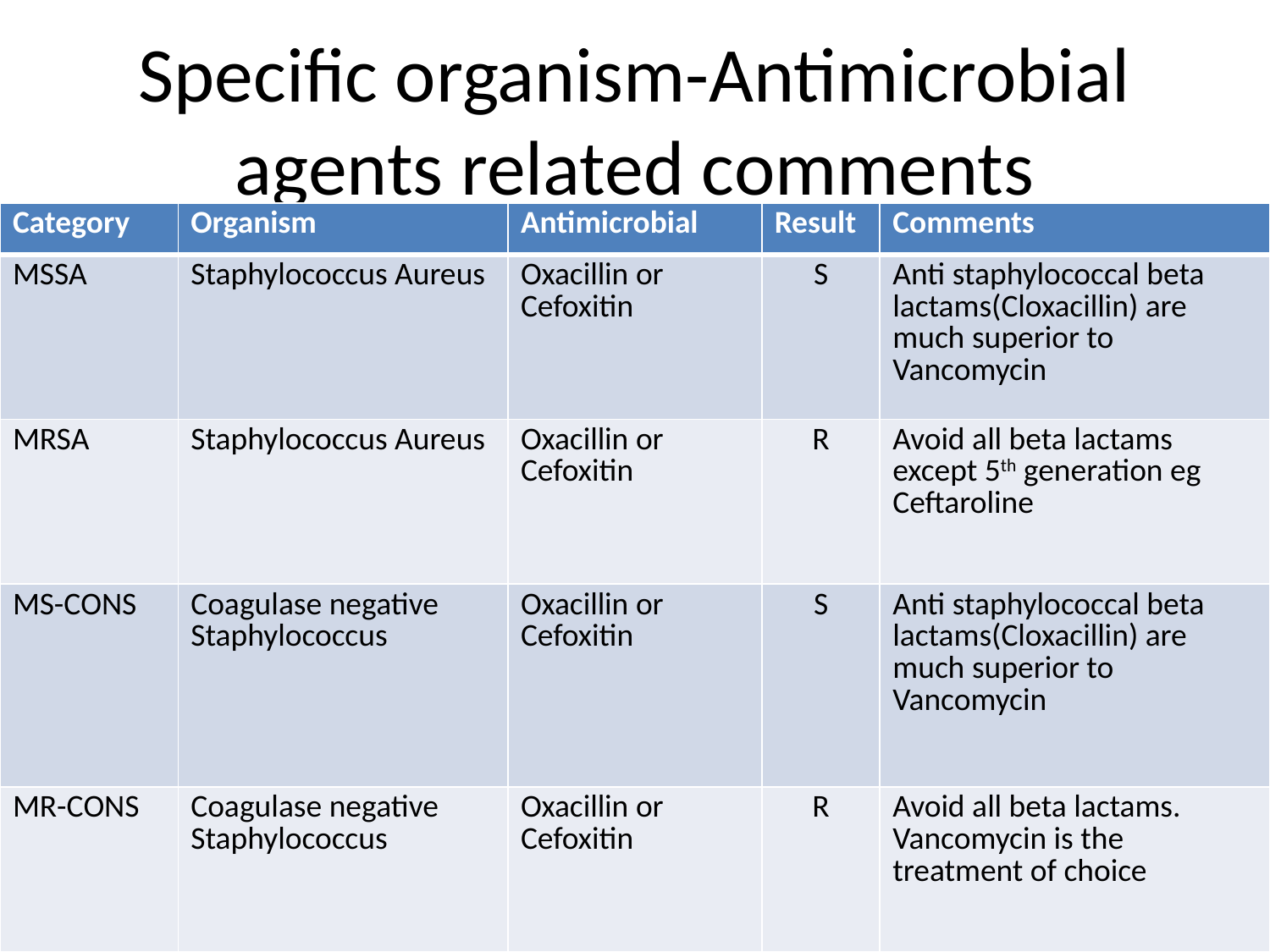

# Specific organism-Antimicrobial agents related comments
| Category | Organism | Antimicrobial | Result | Comments |
| --- | --- | --- | --- | --- |
| MSSA | Staphylococcus Aureus | Oxacillin or Cefoxitin | S | Anti staphylococcal beta lactams(Cloxacillin) are much superior to Vancomycin |
| MRSA | Staphylococcus Aureus | Oxacillin or Cefoxitin | R | Avoid all beta lactams except 5th generation eg Ceftaroline |
| MS-CONS | Coagulase negative Staphylococcus | Oxacillin or Cefoxitin | S | Anti staphylococcal beta lactams(Cloxacillin) are much superior to Vancomycin |
| MR-CONS | Coagulase negative Staphylococcus | Oxacillin or Cefoxitin | R | Avoid all beta lactams. Vancomycin is the treatment of choice |